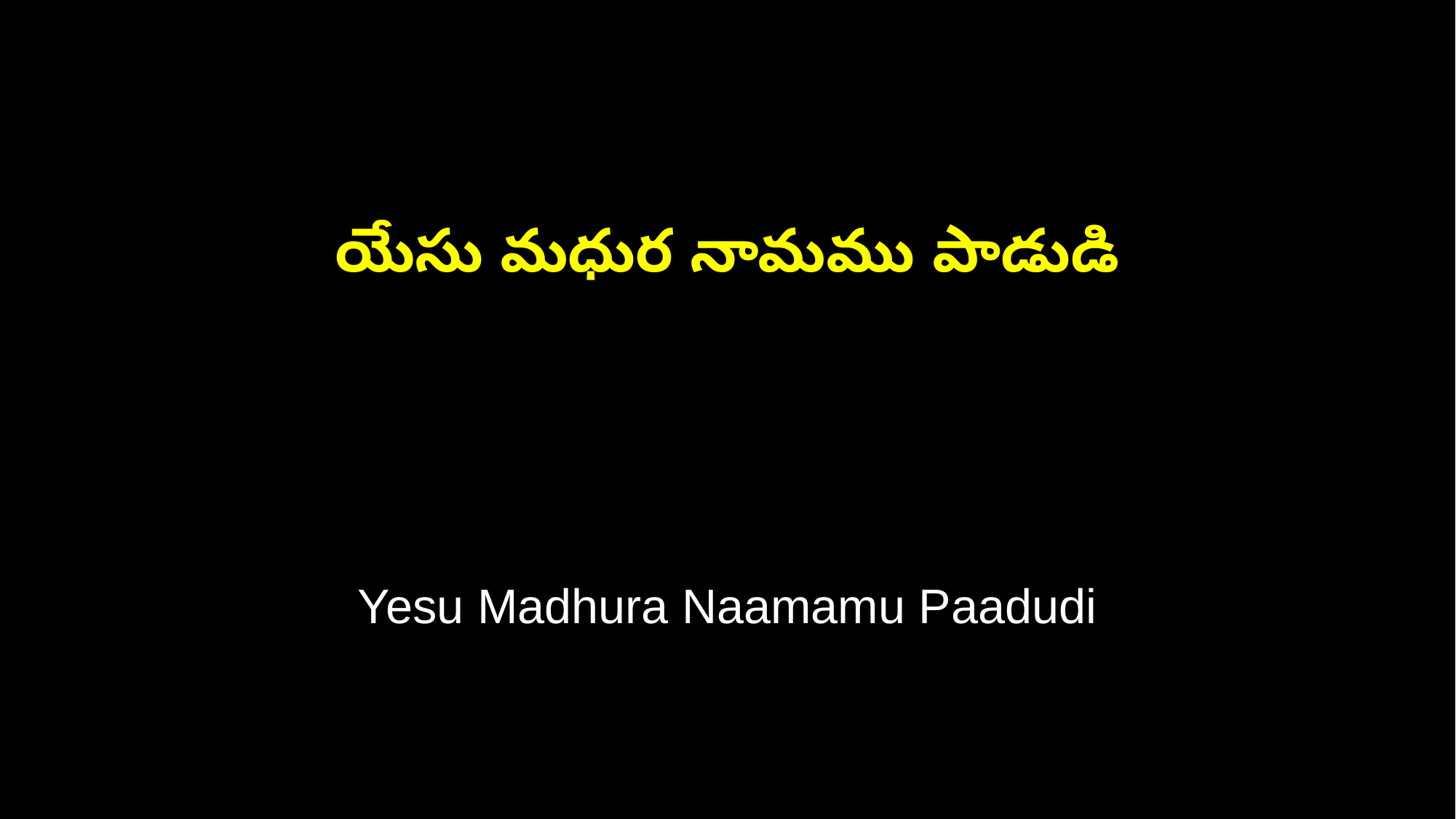

యేసు మధుర నామము పాడుడి
Yesu Madhura Naamamu Paadudi